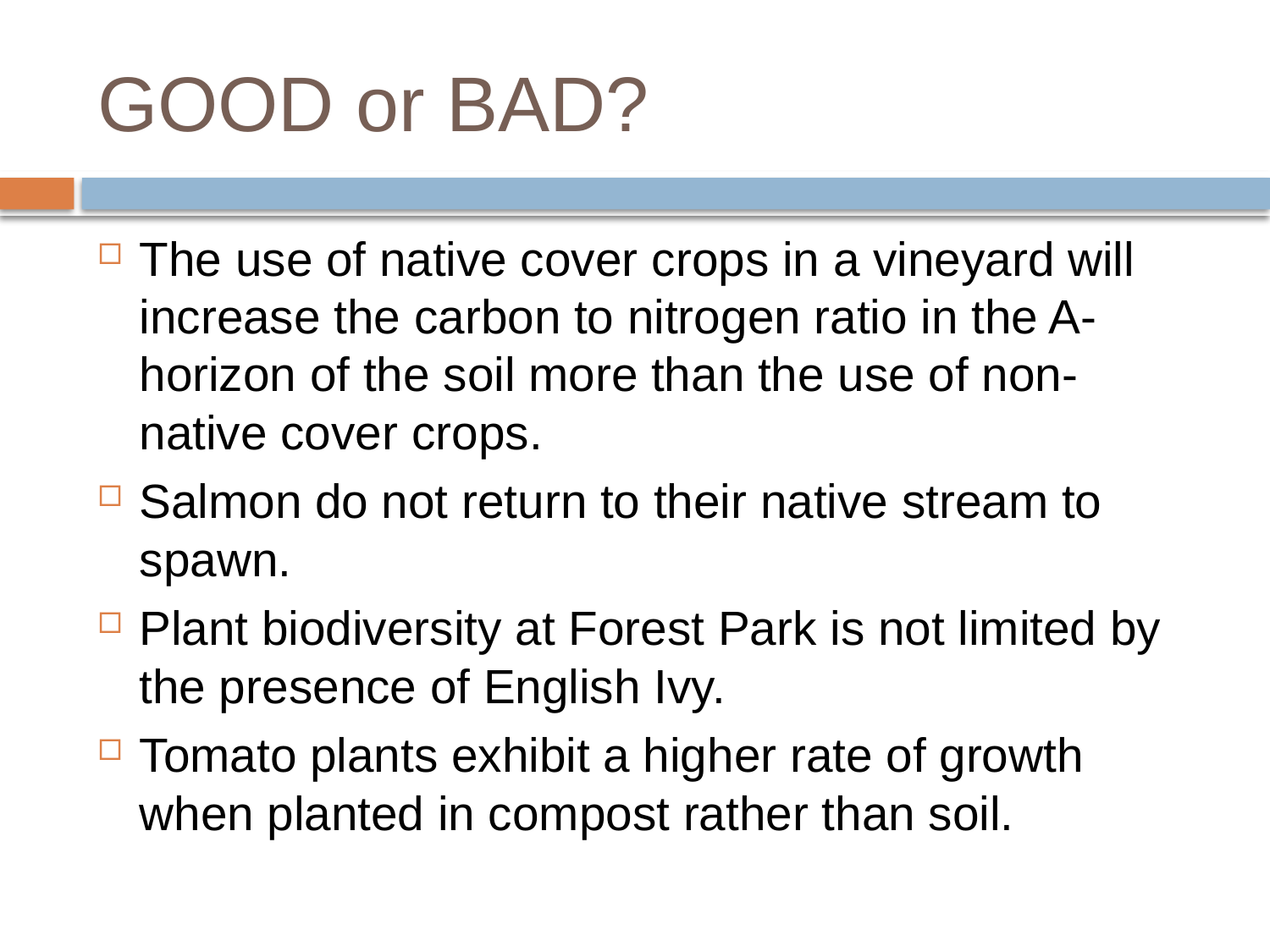

# GOOD or BAD?
The use of native cover crops in a vineyard will increase the carbon to nitrogen ratio in the A-horizon of the soil more than the use of non-native cover crops.
Salmon do not return to their native stream to spawn.
Plant biodiversity at Forest Park is not limited by the presence of English Ivy.
Tomato plants exhibit a higher rate of growth when planted in compost rather than soil.